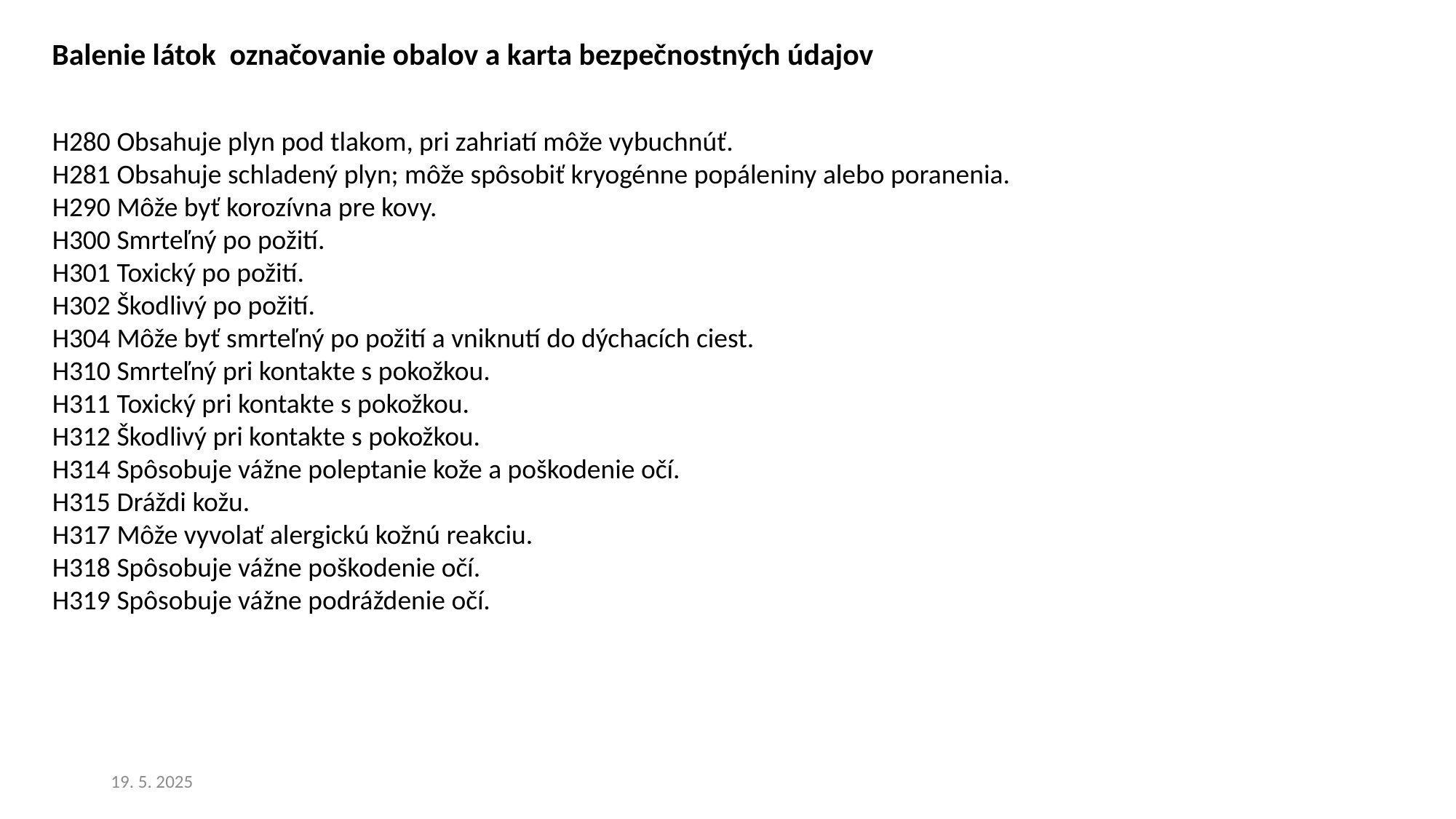

Balenie látok  označovanie obalov a karta bezpečnostných údajov
H280 Obsahuje plyn pod tlakom, pri zahriatí môže vybuchnúť.
H281 Obsahuje schladený plyn; môže spôsobiť kryogénne popáleniny alebo poranenia.
H290 Môže byť korozívna pre kovy.
H300 Smrteľný po požití.
H301 Toxický po požití.
H302 Škodlivý po požití.
H304 Môže byť smrteľný po požití a vniknutí do dýchacích ciest.
H310 Smrteľný pri kontakte s pokožkou.
H311 Toxický pri kontakte s pokožkou.
H312 Škodlivý pri kontakte s pokožkou.
H314 Spôsobuje vážne poleptanie kože a poškodenie očí.
H315 Dráždi kožu.
H317 Môže vyvolať alergickú kožnú reakciu.
H318 Spôsobuje vážne poškodenie očí.
H319 Spôsobuje vážne podráždenie očí.
19. 5. 2025